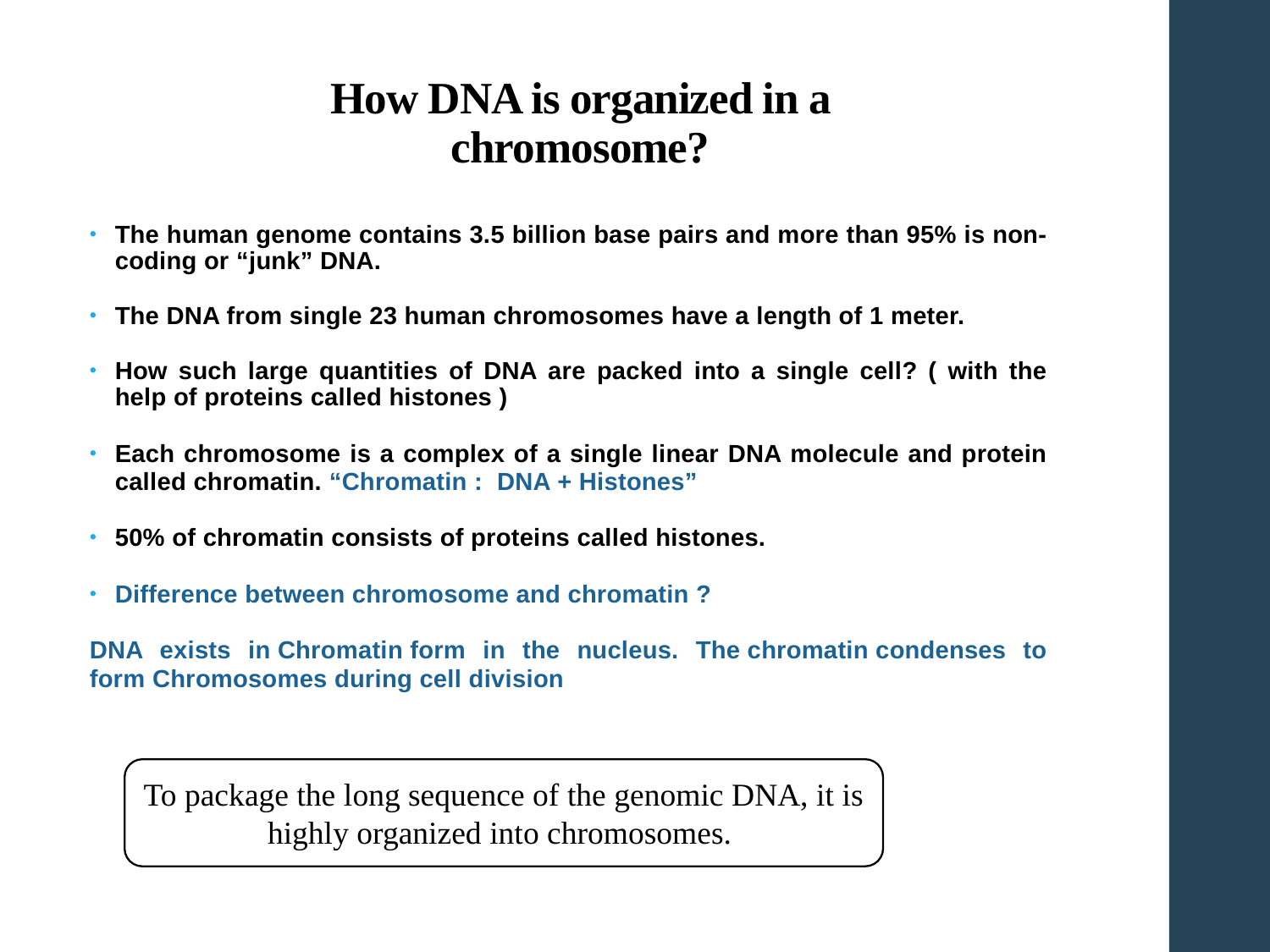

# How DNA is organized in a chromosome?
The human genome contains 3.5 billion base pairs and more than 95% is non-coding or “junk” DNA.
The DNA from single 23 human chromosomes have a length of 1 meter.
How such large quantities of DNA are packed into a single cell? ( with the help of proteins called histones )
Each chromosome is a complex of a single linear DNA molecule and protein called chromatin. “Chromatin :  DNA + Histones”
50% of chromatin consists of proteins called histones.
Difference between chromosome and chromatin ?
DNA exists in Chromatin form in the nucleus. The chromatin condenses to form Chromosomes during cell division
To package the long sequence of the genomic DNA, it is highly organized into chromosomes.